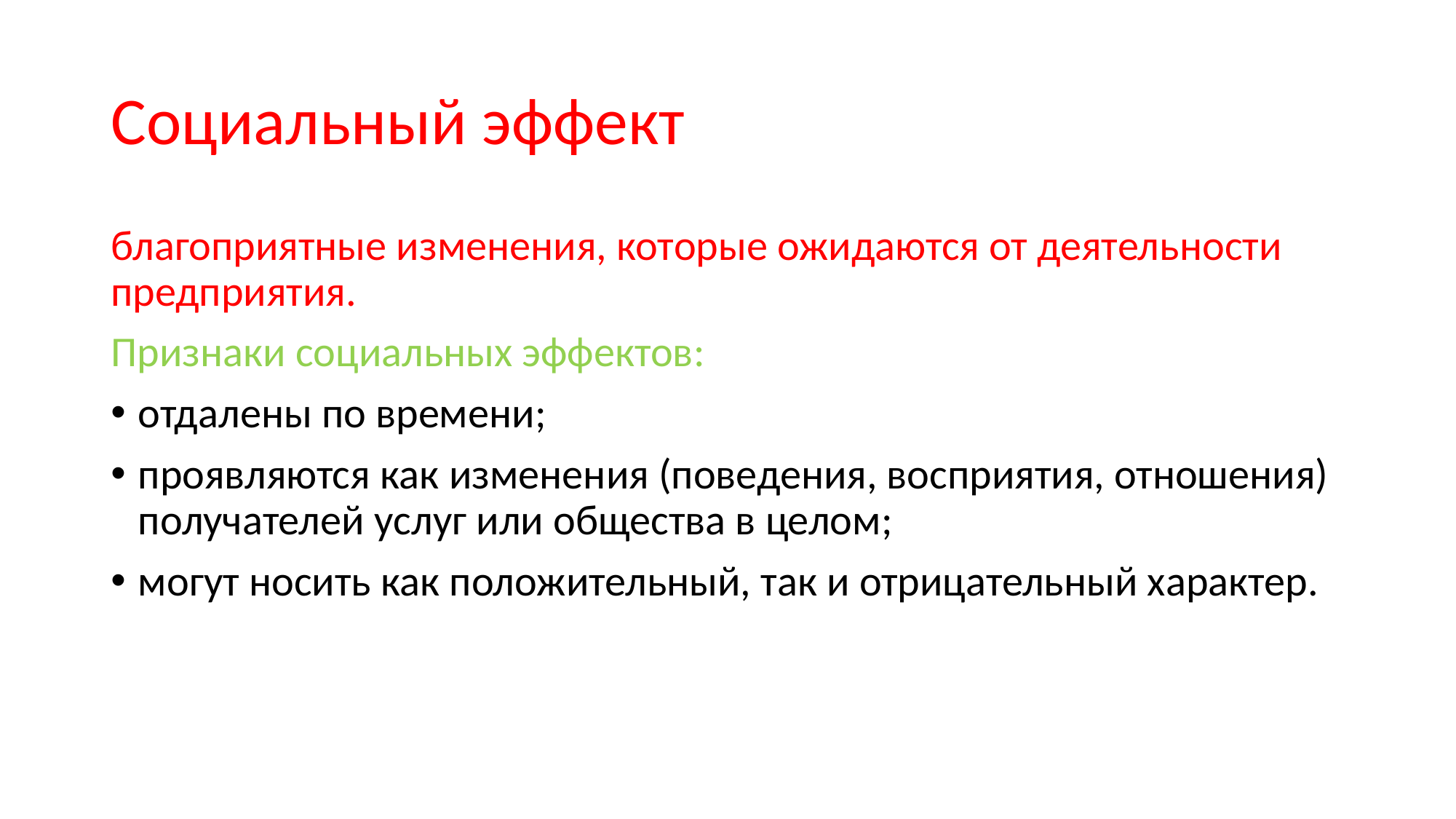

# Социальный эффект
благоприятные изменения, которые ожидаются от деятельности предприятия.
Признаки социальных эффектов:
отдалены по времени;
проявляются как изменения (поведения, восприятия, отношения) получателей услуг или общества в целом;
могут носить как положительный, так и отрицательный характер.